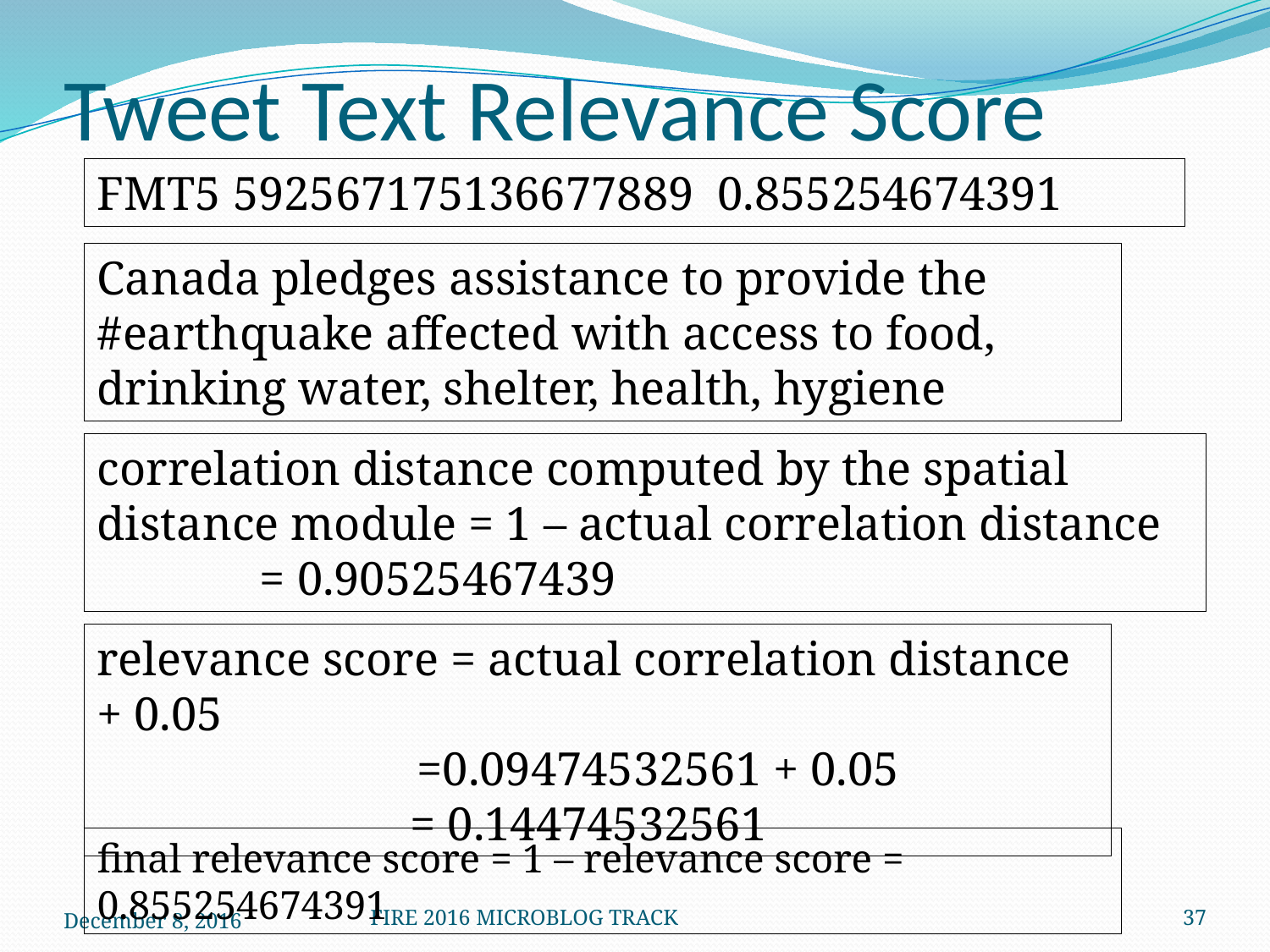

# Tweet Text Relevance Score
FMT5 592567175136677889  0.855254674391
Canada pledges assistance to provide the  #earthquake affected with access to food, drinking water, shelter, health, hygiene
correlation distance computed by the spatial distance module = 1 – actual correlation distance
	   = 0.90525467439
relevance score = actual correlation distance + 0.05
                           =0.09474532561 + 0.05
		     = 0.14474532561
final relevance score = 1 – relevance score = 0.855254674391
December 8, 2016
FIRE 2016 MICROBLOG TRACK
37